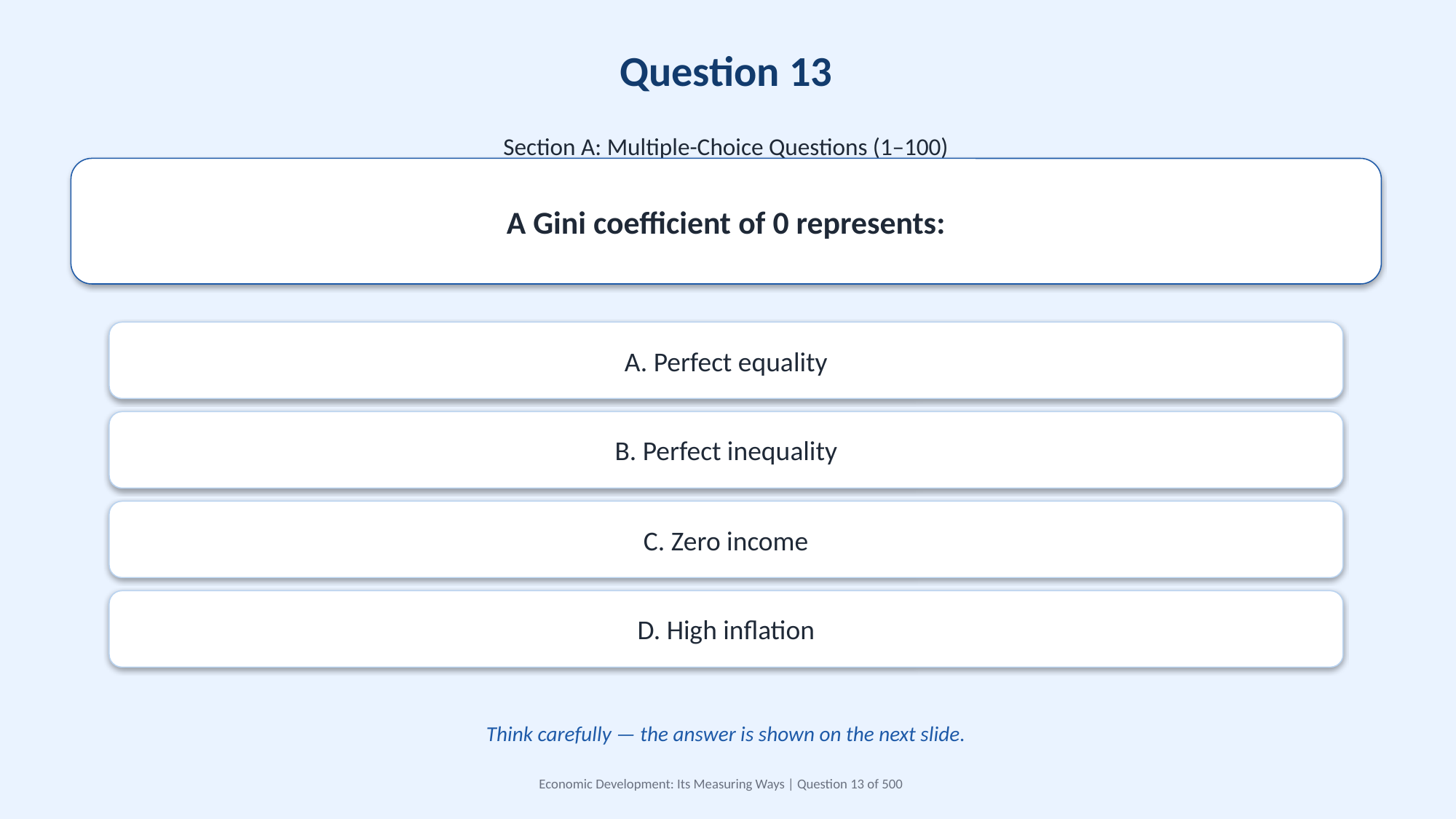

Question 13
Section A: Multiple-Choice Questions (1–100)
A Gini coefficient of 0 represents:
A. Perfect equality
B. Perfect inequality
C. Zero income
D. High inflation
Think carefully — the answer is shown on the next slide.
Economic Development: Its Measuring Ways | Question 13 of 500